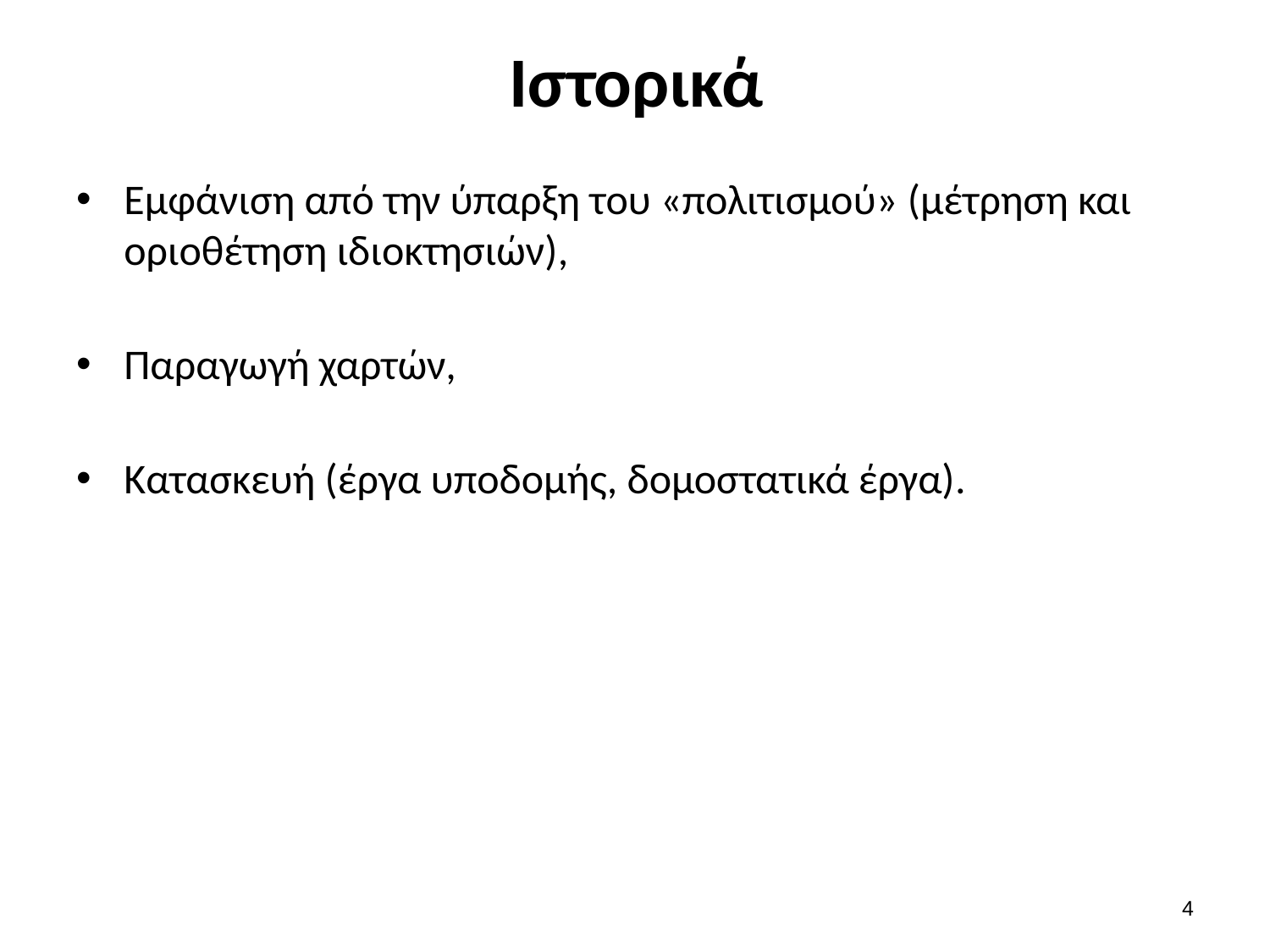

# Ιστορικά
Εμφάνιση από την ύπαρξη του «πολιτισμού» (μέτρηση και οριοθέτηση ιδιοκτησιών),
Παραγωγή χαρτών,
Κατασκευή (έργα υποδομής, δομοστατικά έργα).

4